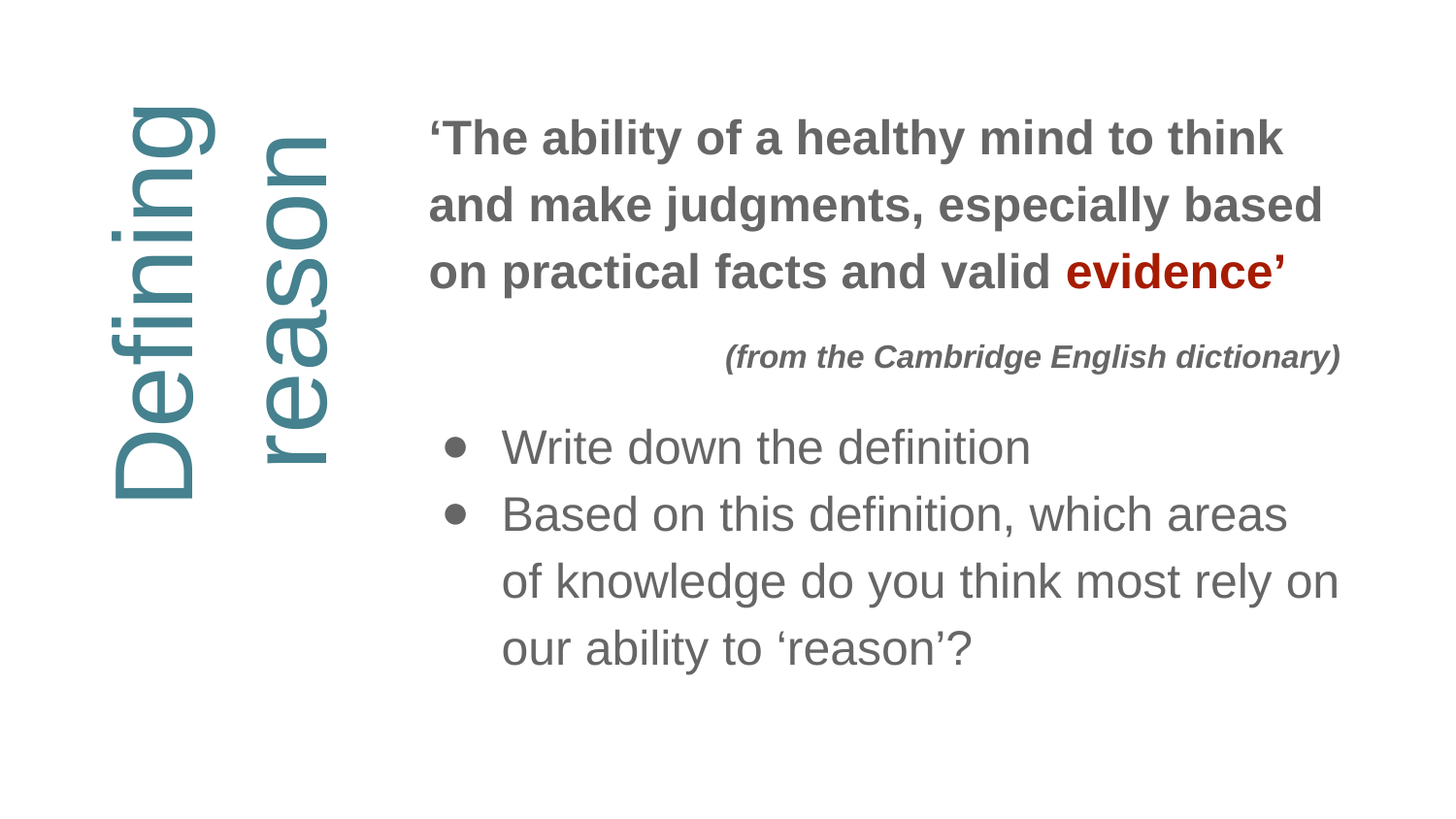

‘The ability of a healthy mind to think and make judgments, especially based on practical facts and valid evidence’
(from the Cambridge English dictionary)
Write down the definition
Based on this definition, which areas of knowledge do you think most rely on our ability to ‘reason’?

# Defining reason